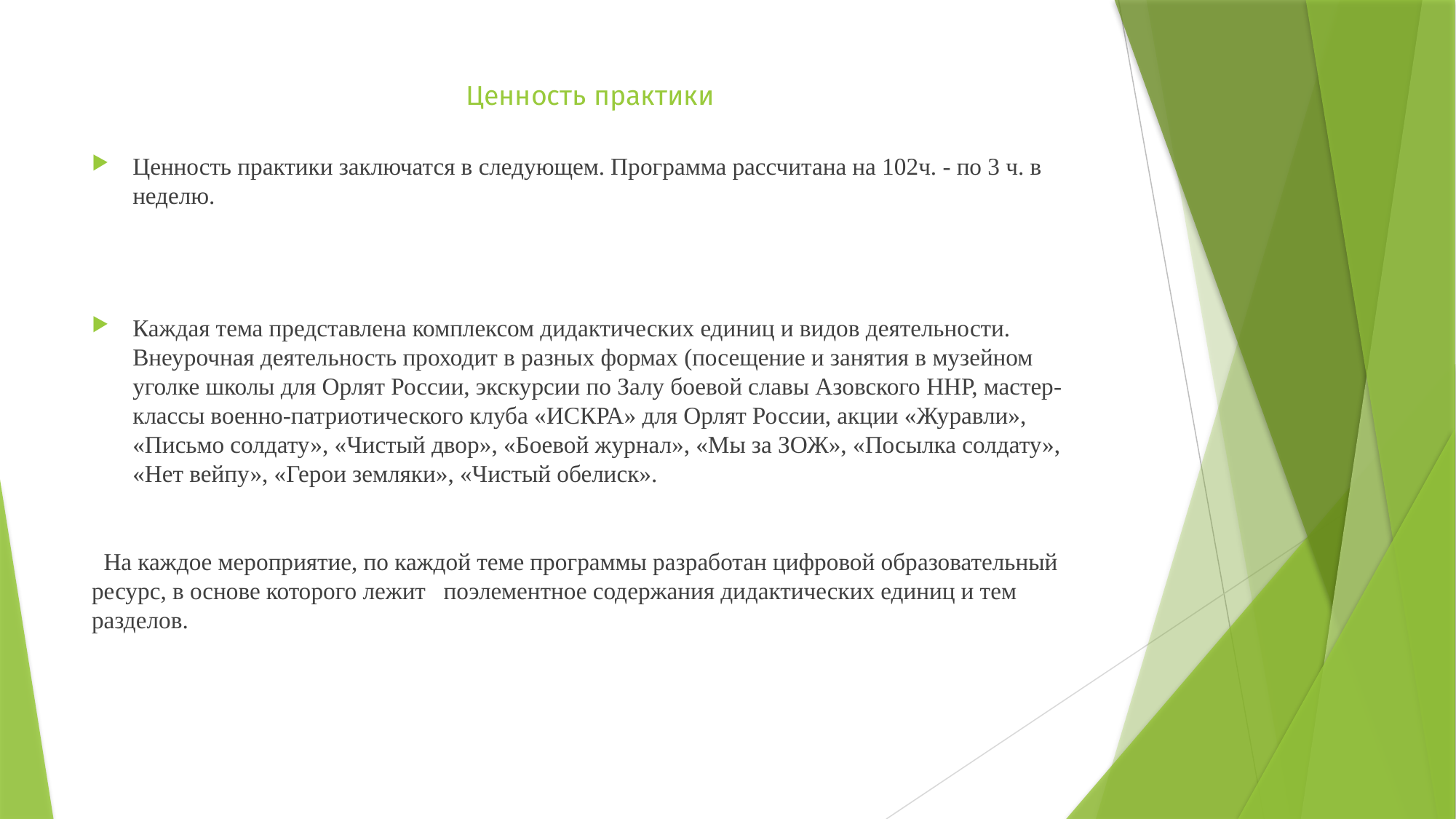

# Ценность практики
Ценность практики заключатся в следующем. Программа рассчитана на 102ч. - по 3 ч. в неделю.

Каждая тема представлена комплексом дидактических единиц и видов деятельности. Внеурочная деятельность проходит в разных формах (посещение и занятия в музейном уголке школы для Орлят России, экскурсии по Залу боевой славы Азовского ННР, мастер-классы военно-патриотического клуба «ИСКРА» для Орлят России, акции «Журавли», «Письмо солдату», «Чистый двор», «Боевой журнал», «Мы за ЗОЖ», «Посылка солдату», «Нет вейпу», «Герои земляки», «Чистый обелиск».

  На каждое мероприятие, по каждой теме программы разработан цифровой образовательный ресурс, в основе которого лежит   поэлементное содержания дидактических единиц и тем разделов.